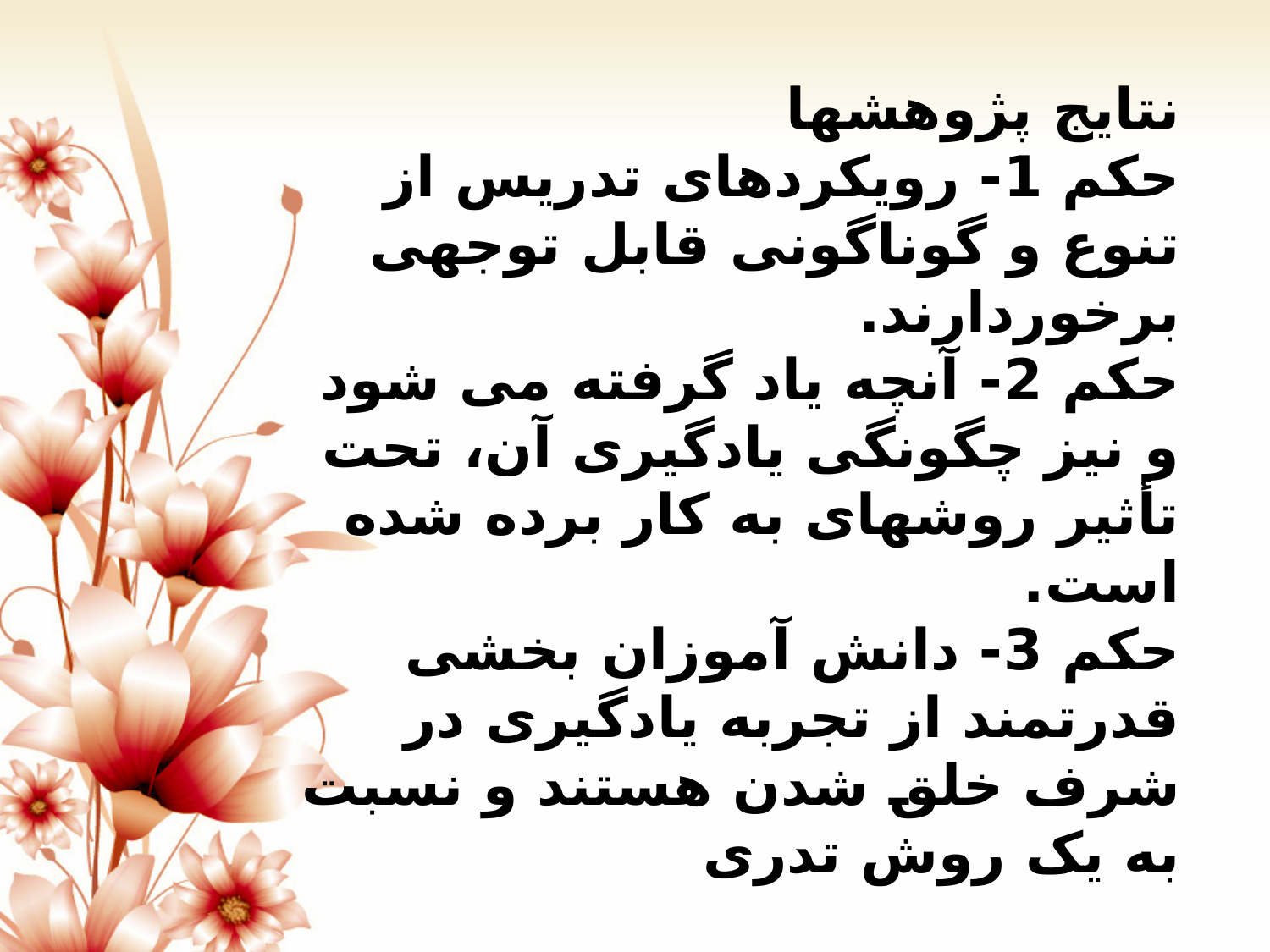

نتایج پژوهشها
حکم 1- رویکردهای تدریس از تنوع و گوناگونی قابل توجهی برخوردارند.
حکم 2- آنچه یاد گرفته می شود و نیز چگونگی یادگیری آن، تحت تأثیر روشهای به کار برده شده است.
حکم 3- دانش آموزان بخشی قدرتمند از تجربه یادگیری در شرف خلق شدن هستند و نسبت به یک روش تدری